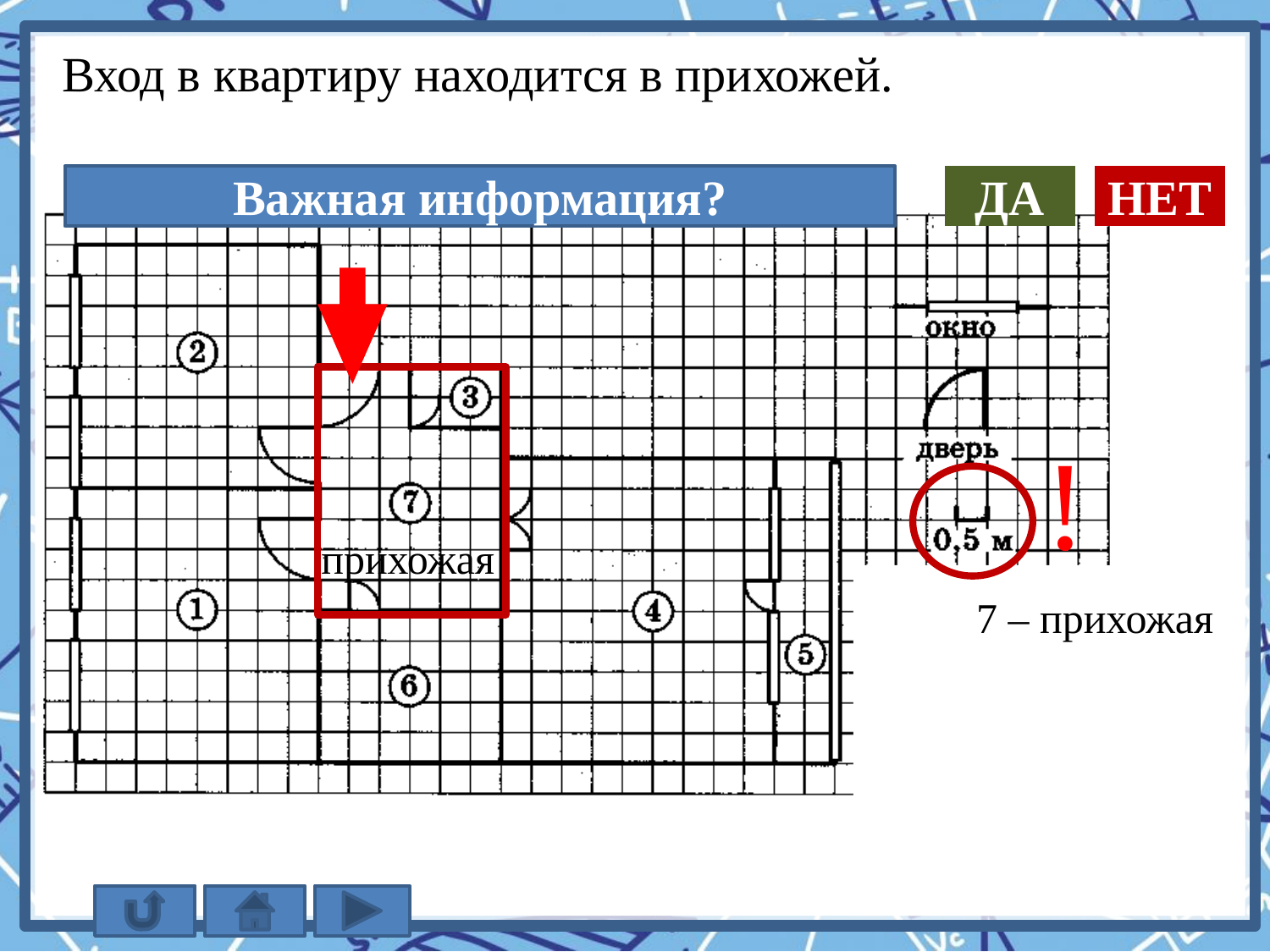

Вход в квартиру находится в прихожей.
Важная информация?
ДА
НЕТ

!

прихожая
7 – прихожая